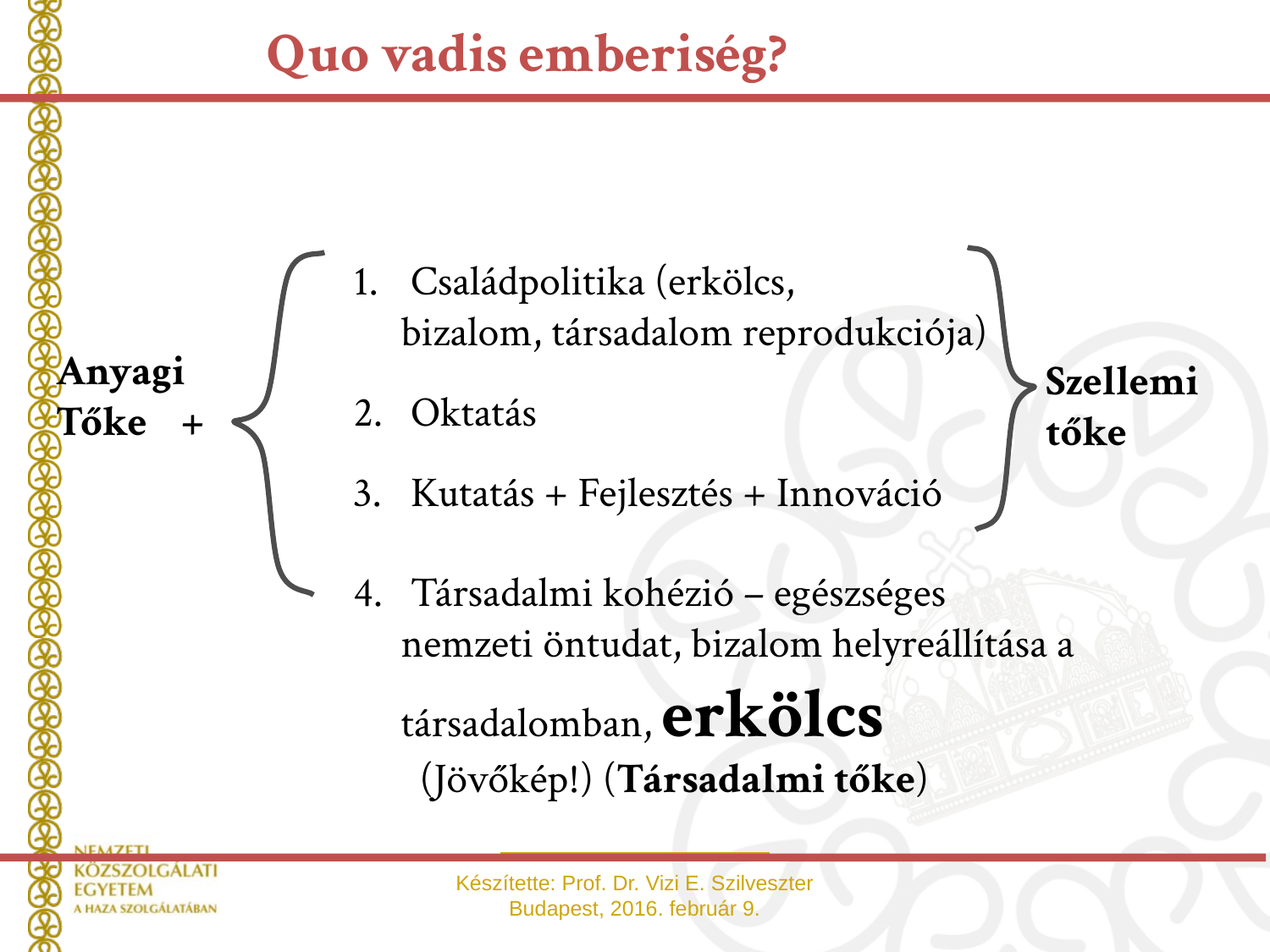

Quo vadis emberiség?

 Családpolitika (erkölcs,
bizalom, társadalom reprodukciója)
 Oktatás
 Kutatás + Fejlesztés + Innováció
 Társadalmi kohézió – egészséges                 nemzeti öntudat, bizalom helyreállítása a társadalomban, erkölcs
  (Jövőkép!) (Társadalmi tőke)

Anyagi
Tőke    +
Szellemi
tőke